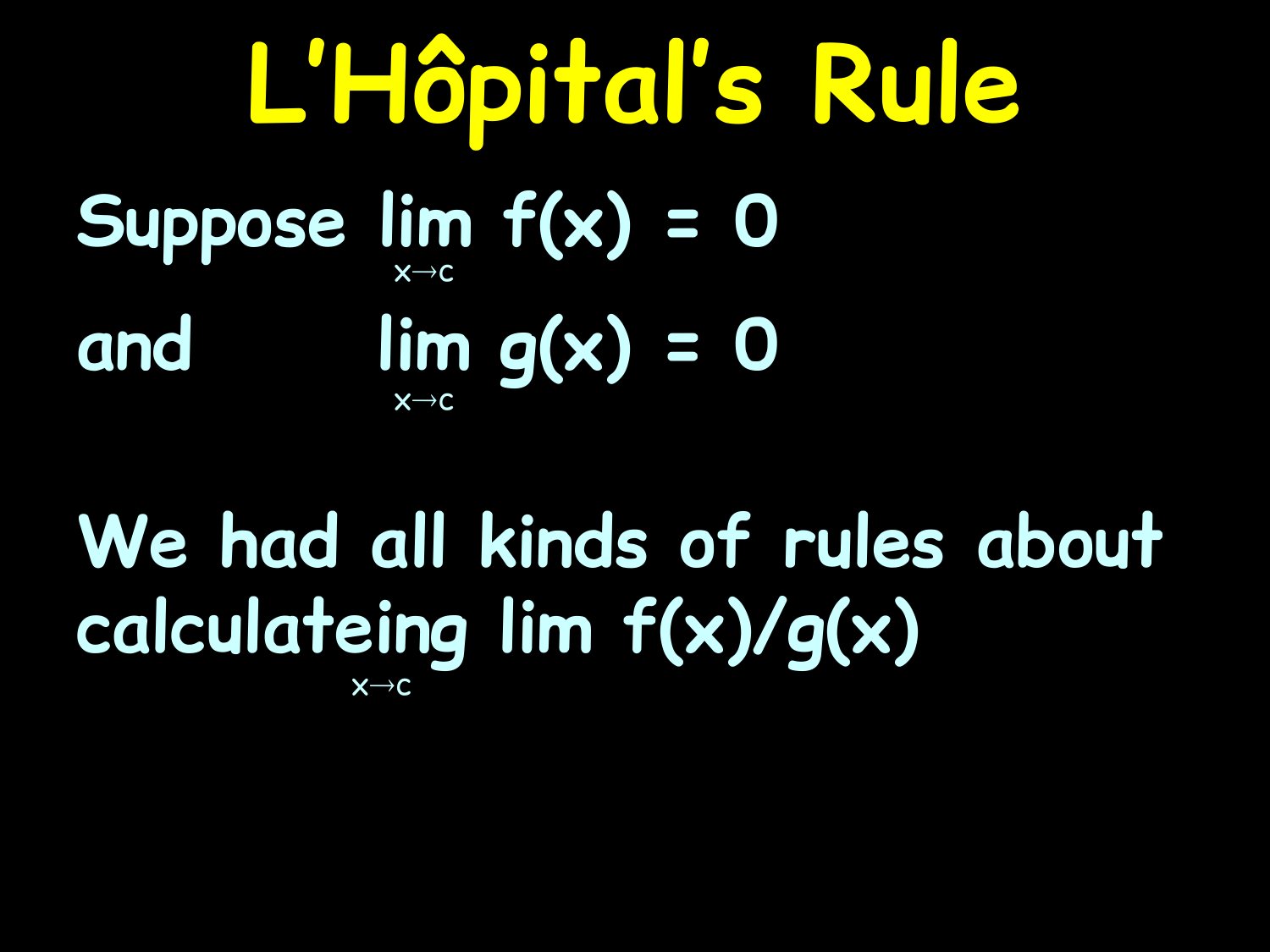

# L’Hôpital’s Rule
Suppose lim f(x) = 0

and      lim g(x) = 0

We had all kinds of rules about calculateing lim f(x)/g(x)

x→c
x→c
x→c